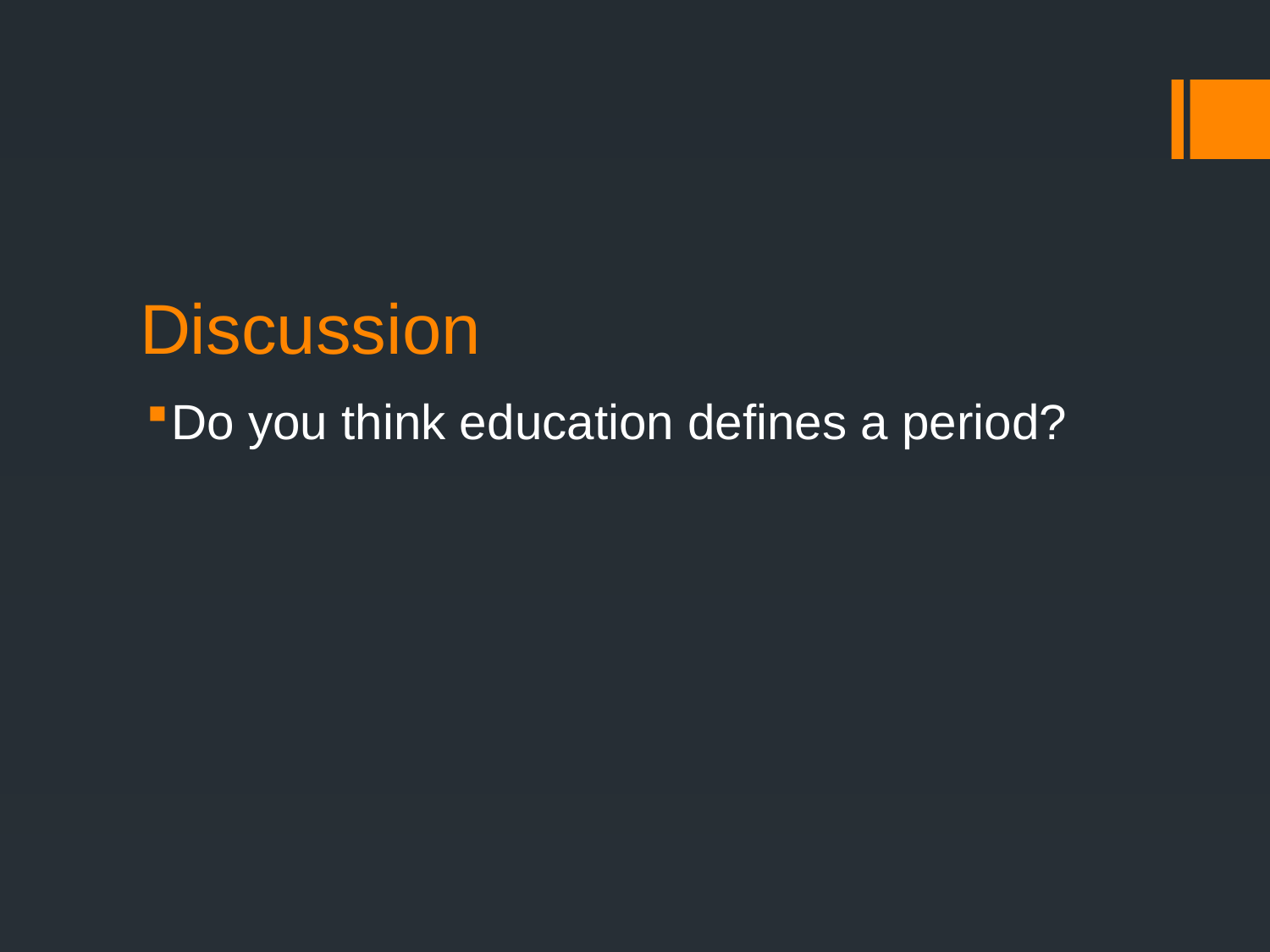

# Discussion
Do you think education defines a period?